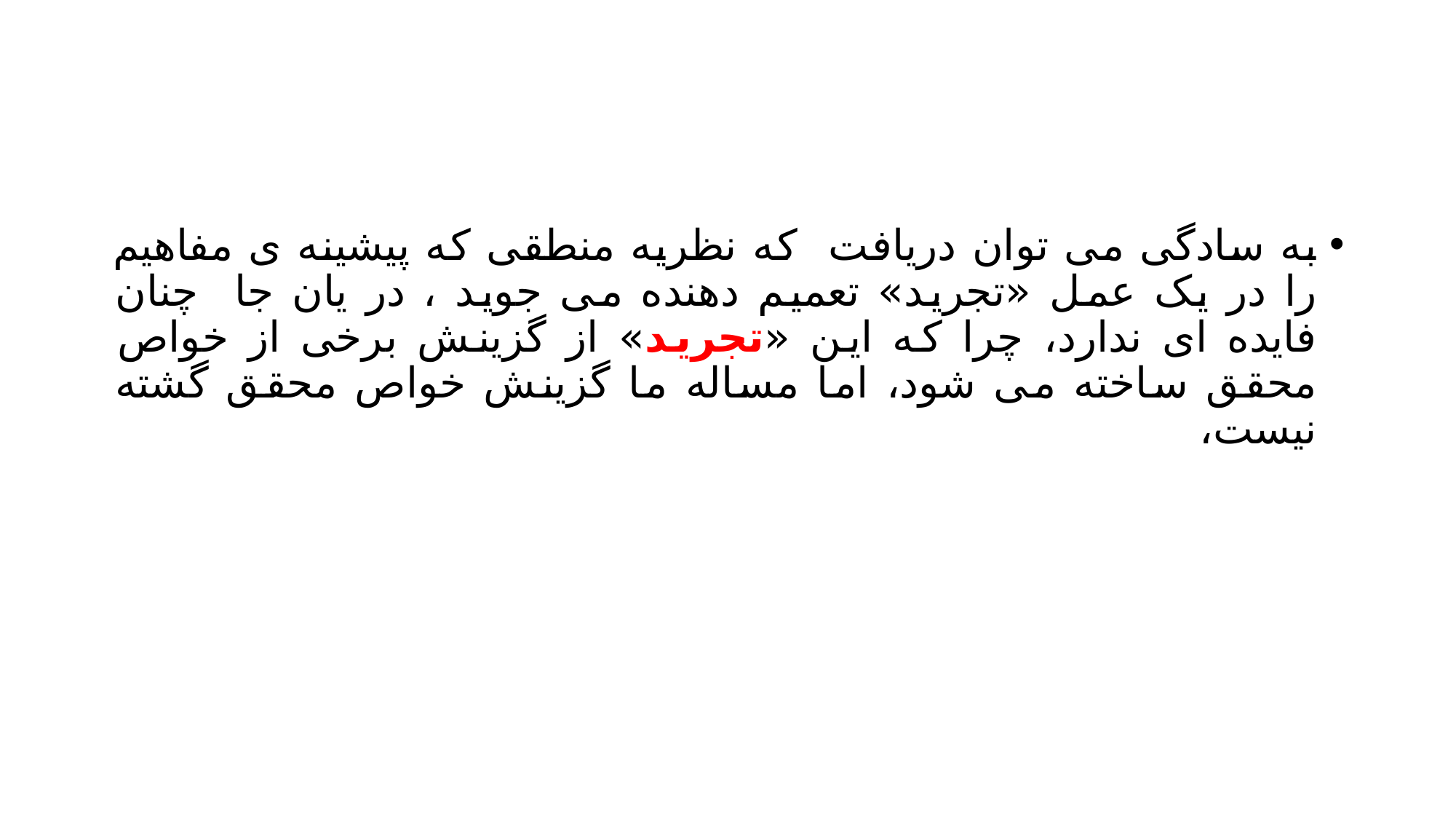

#
به سادگی می توان دریافت  که نظریه منطقی که پیشینه ی مفاهیم را در یک عمل «تجرید» تعمیم دهنده می جوید ، در یان جا  چنان فایده ای ندارد، چرا که این «تجرید» از گزینش برخی از خواص محقق ساخته می شود، اما مساله ما گزینش خواص محقق گشته نیست،